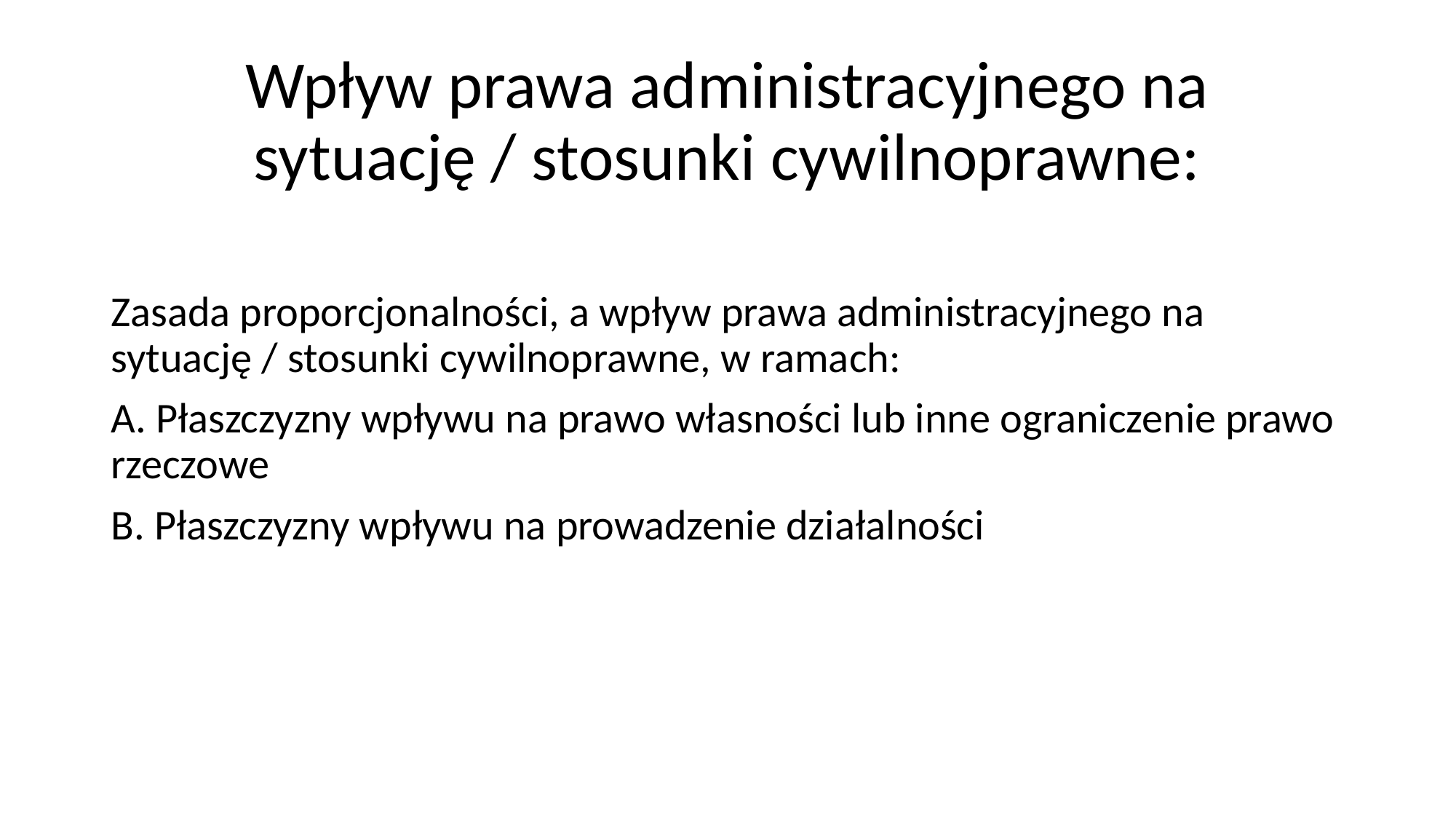

# Wpływ prawa administracyjnego na sytuację / stosunki cywilnoprawne:

Zasada proporcjonalności, a wpływ prawa administracyjnego na sytuację / stosunki cywilnoprawne, w ramach:
A. Płaszczyzny wpływu na prawo własności lub inne ograniczenie prawo rzeczowe
B. Płaszczyzny wpływu na prowadzenie działalności